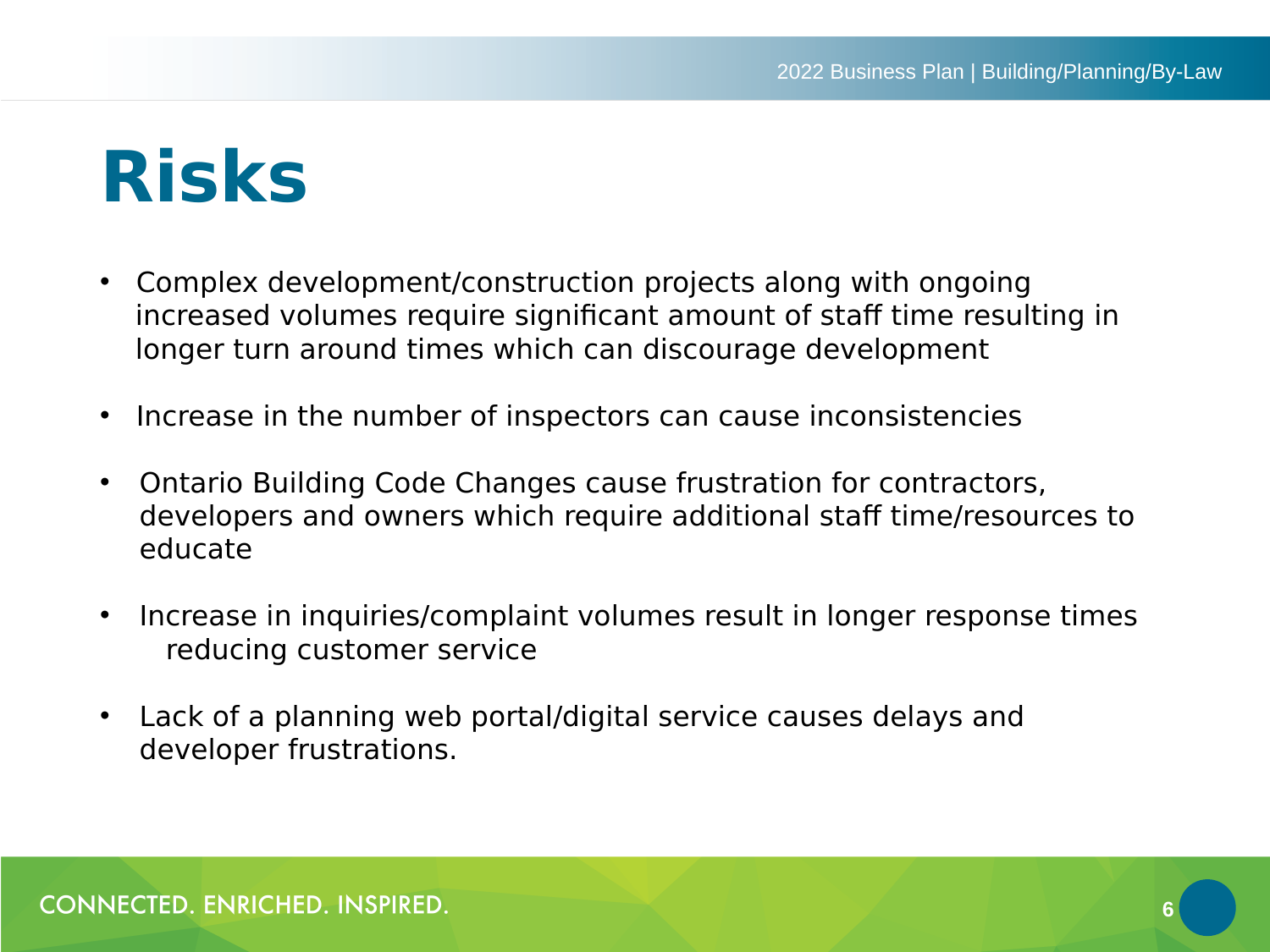

2022 Business Plan | Building/Planning/By-Law
# Risks
   Complex development/construction projects along with ongoing
    increased volumes require significant amount of staff time resulting in
    longer turn around times which can discourage development

   Increase in the number of inspectors can cause inconsistencies

Ontario Building Code Changes cause frustration for contractors, developers and owners which require additional staff time/resources to educate

Increase in inquiries/complaint volumes result in longer response times       reducing customer service

Lack of a planning web portal/digital service causes delays and developer frustrations.